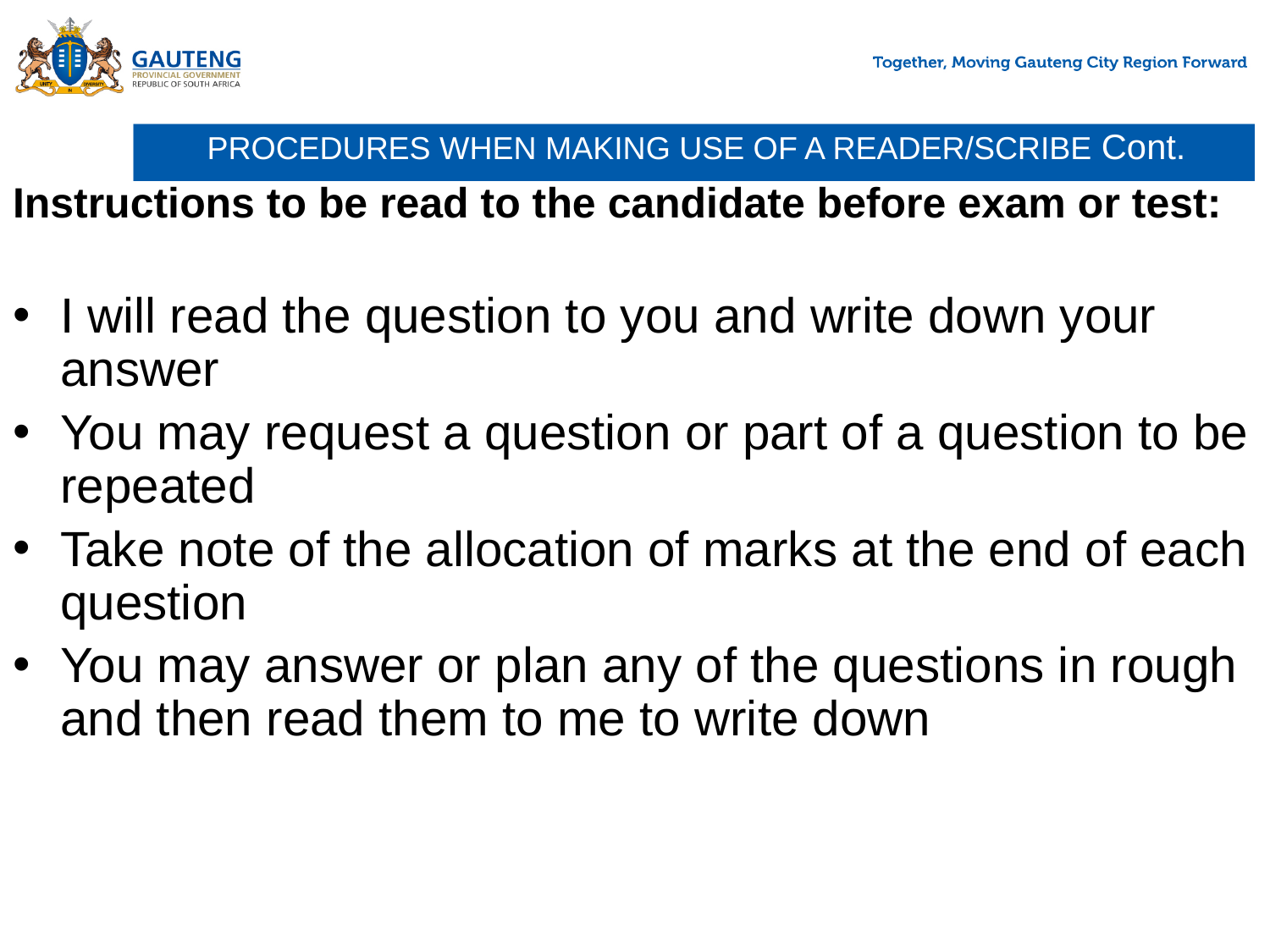

# PROCEDURES WHEN MAKING USE OF A READER/SCRIBE Cont.
Instructions to be read to the candidate before exam or test:

I will read the question to you and write down your answer
You may request a question or part of a question to be repeated
Take note of the allocation of marks at the end of each question
You may answer or plan any of the questions in rough and then read them to me to write down